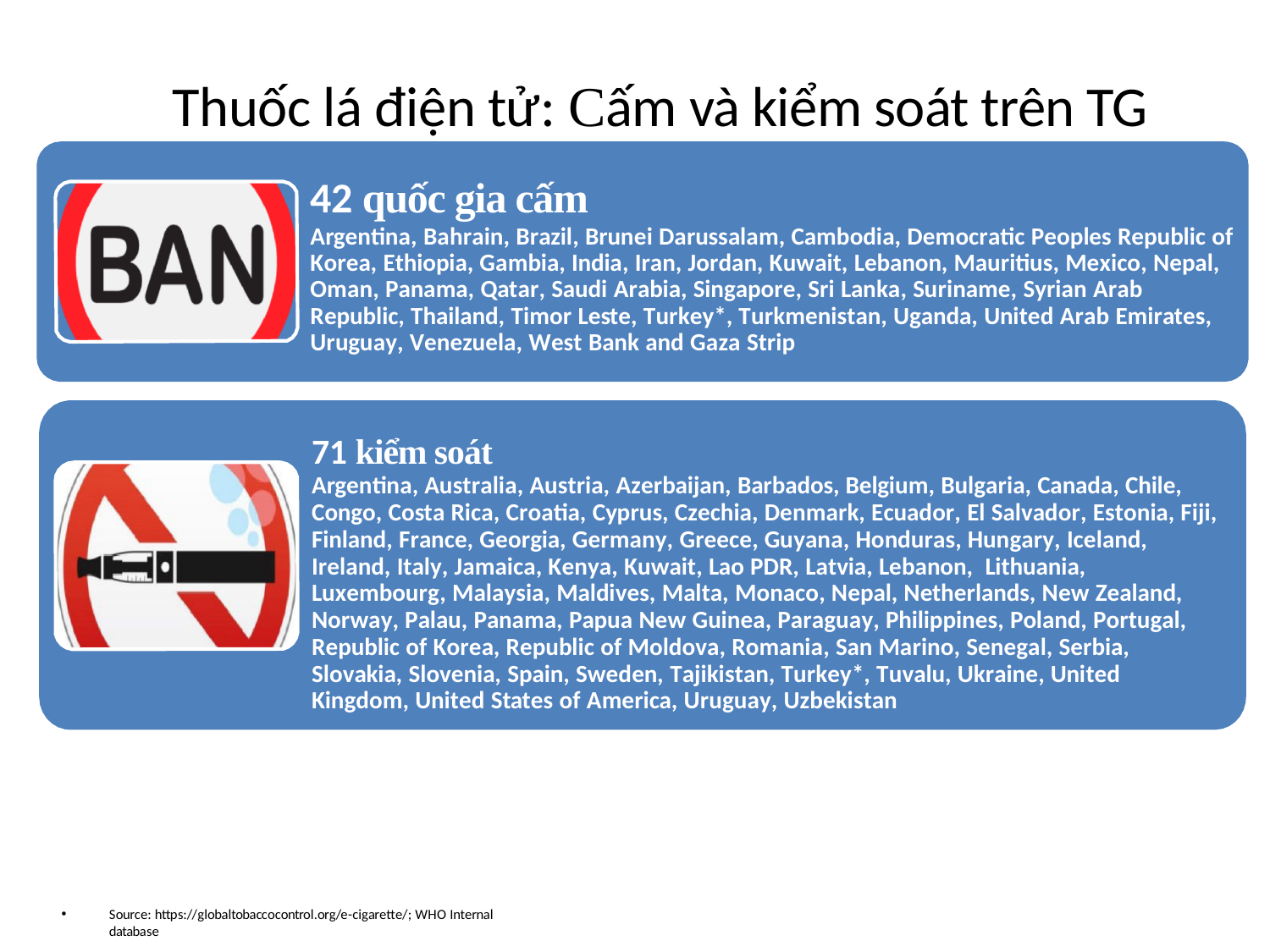

# Thuốc lá điện tử: Cấm và kiểm soát trên TG

42 quốc gia cấm
Argentina, Bahrain, Brazil, Brunei Darussalam, Cambodia, Democratic Peoples Republic of Korea, Ethiopia, Gambia, India, Iran, Jordan, Kuwait, Lebanon, Mauritius, Mexico, Nepal, Oman, Panama, Qatar, Saudi Arabia, Singapore, Sri Lanka, Suriname, Syrian Arab Republic, Thailand, Timor Leste, Turkey*, Turkmenistan, Uganda, United Arab Emirates, Uruguay, Venezuela, West Bank and Gaza Strip

71 kiểm soát
Argentina, Australia, Austria, Azerbaijan, Barbados, Belgium, Bulgaria, Canada, Chile, Congo, Costa Rica, Croatia, Cyprus, Czechia, Denmark, Ecuador, El Salvador, Estonia, Fiji, Finland, France, Georgia, Germany, Greece, Guyana, Honduras, Hungary, Iceland, Ireland, Italy, Jamaica, Kenya, Kuwait, Lao PDR, Latvia, Lebanon,  Lithuania, Luxembourg, Malaysia, Maldives, Malta, Monaco, Nepal, Netherlands, New Zealand, Norway, Palau, Panama, Papua New Guinea, Paraguay, Philippines, Poland, Portugal, Republic of Korea, Republic of Moldova, Romania, San Marino, Senegal, Serbia, Slovakia, Slovenia, Spain, Sweden, Tajikistan, Turkey*, Tuvalu, Ukraine, United Kingdom, United States of America, Uruguay, Uzbekistan

6 countries ban sale, manufacturing and import of ENDS and regulate use
Argentina, Kuwait,  Lebanon, Nepal, Panama, Uruguay

•
Source: https://globaltobaccocontrol.org/e-cigarette/; WHO Internal database